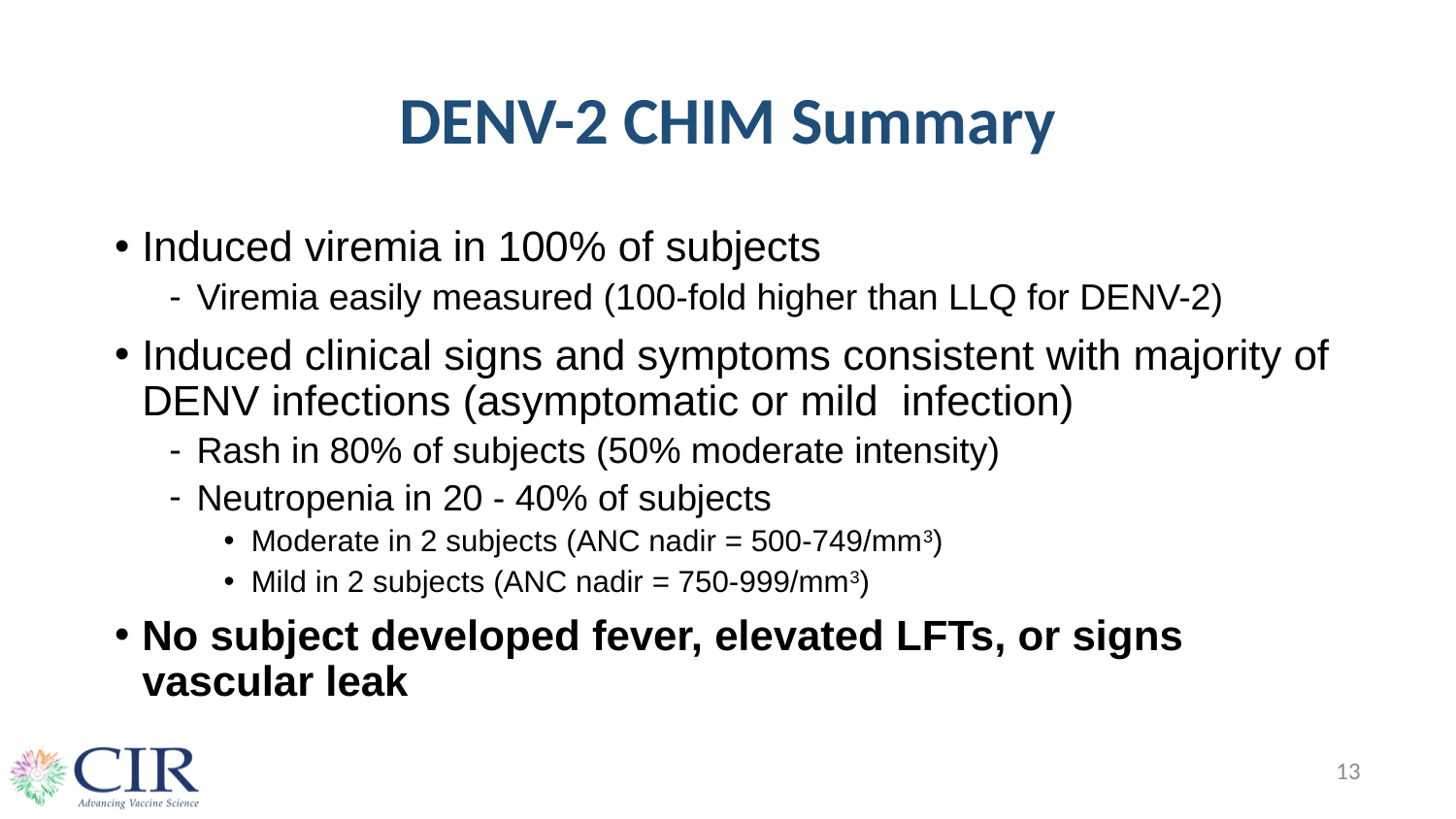

# DENV-2 CHIM Summary
Induced viremia in 100% of subjects
Viremia easily measured (100-fold higher than LLQ for DENV-2)
Induced clinical signs and symptoms consistent with majority of DENV infections (asymptomatic or mild  infection)
Rash in 80% of subjects (50% moderate intensity)
Neutropenia in 20 - 40% of subjects
Moderate in 2 subjects (ANC nadir = 500-749/mm3)
Mild in 2 subjects (ANC nadir = 750-999/mm3)
No subject developed fever, elevated LFTs, or signs vascular leak
13